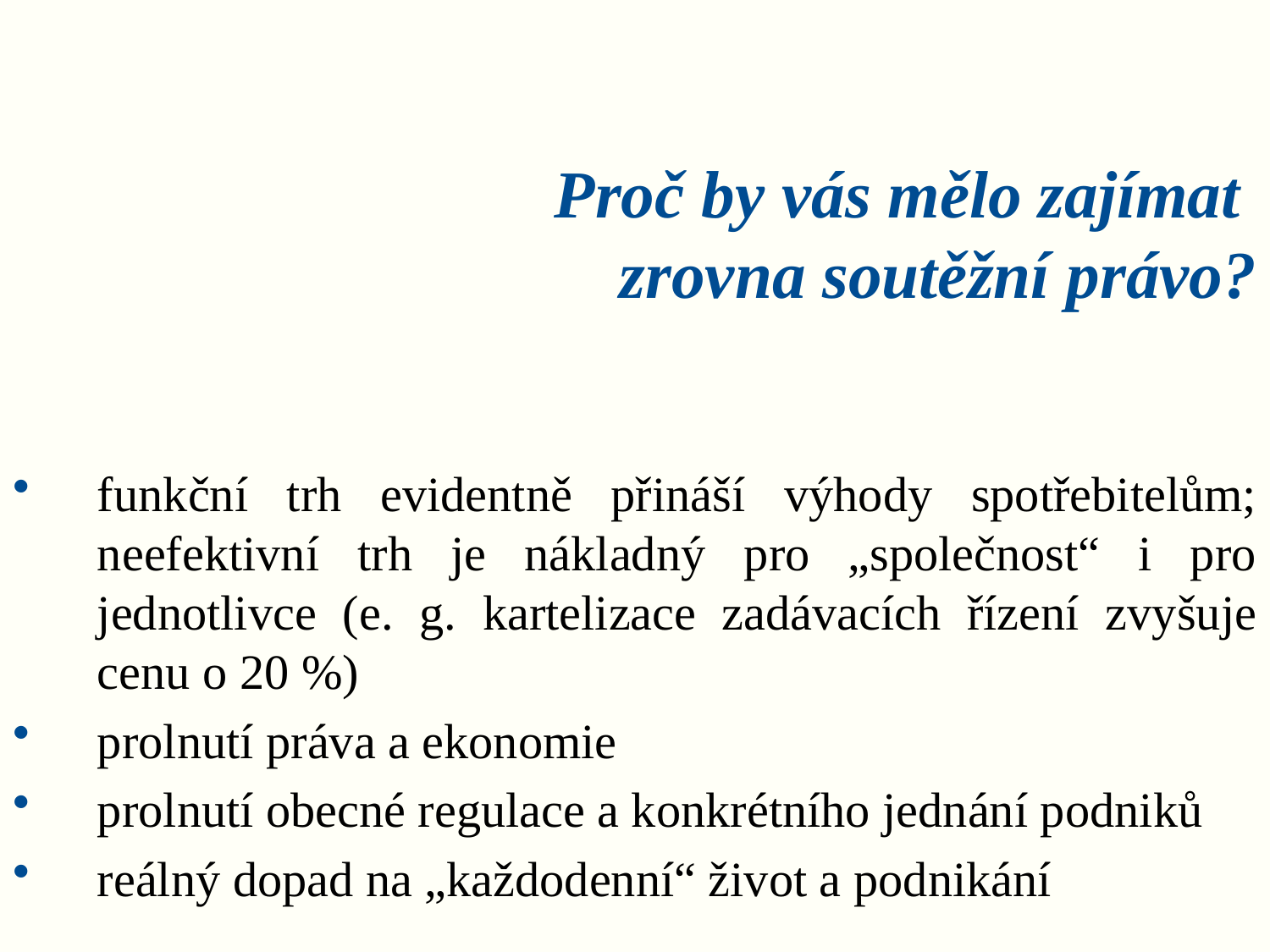

# Proč by vás mělo zajímat zrovna soutěžní právo?
funkční trh evidentně přináší výhody spotřebitelům; neefektivní trh je nákladný pro „společnost“ i pro jednotlivce (e. g. kartelizace zadávacích řízení zvyšuje cenu o 20 %)
prolnutí práva a ekonomie
prolnutí obecné regulace a konkrétního jednání podniků
reálný dopad na „každodenní“ život a podnikání